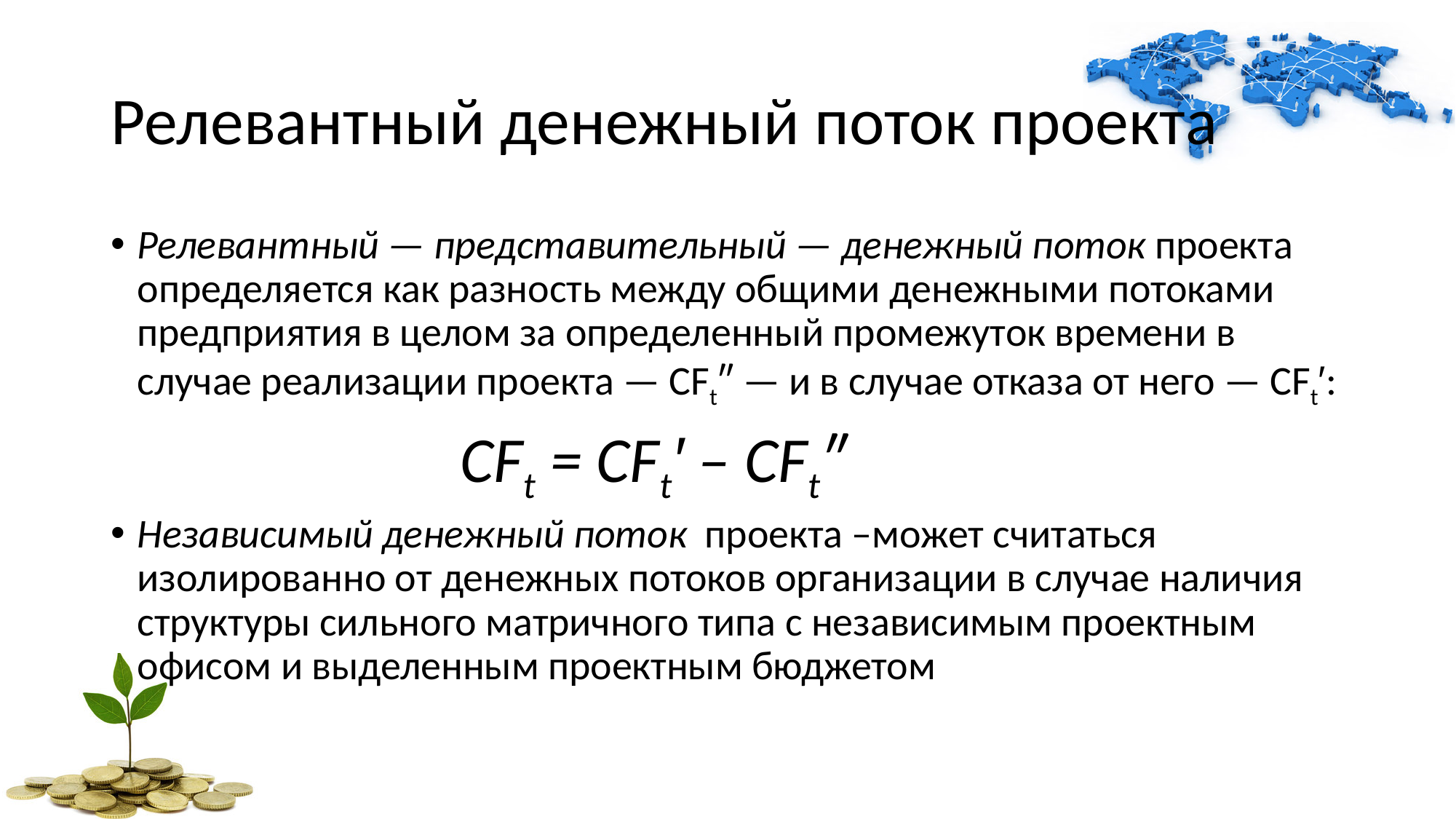

# Релевантный денежный поток проекта
Релевантный — представительный — денежный поток проекта определяется как разность между общими денежными потоками предприятия в целом за определенный промежуток времени в случае реализации проекта — CFt″ — и в случае отказа от него — CFt′:
                        CFt = CFt′ – CFt″
Независимый денежный поток  проекта –может считаться изолированно от денежных потоков организации в случае наличия структуры сильного матричного типа с независимым проектным офисом и выделенным проектным бюджетом